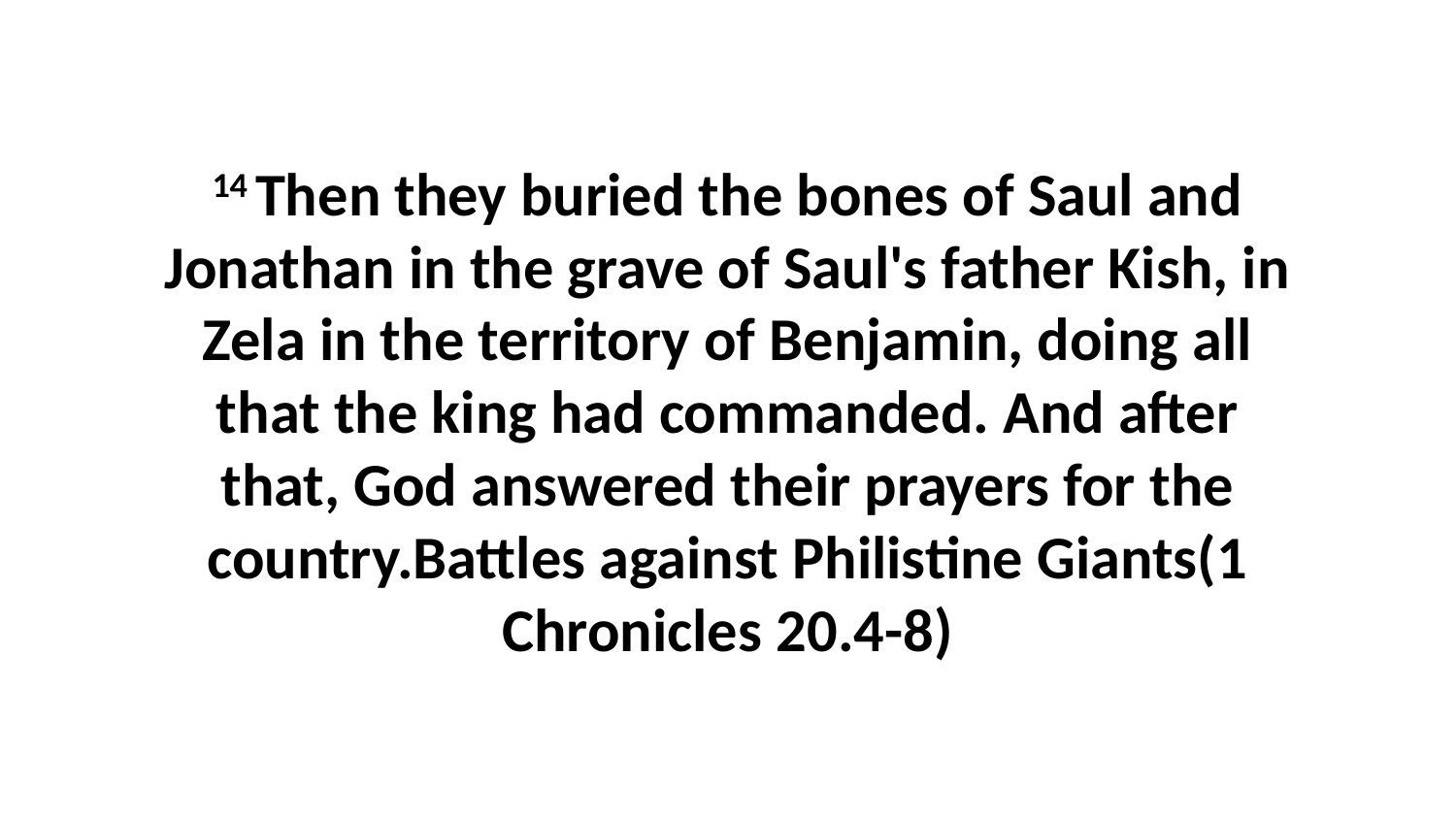

14 Then they buried the bones of Saul and Jonathan in the grave of Saul's father Kish, in Zela in the territory of Benjamin, doing all that the king had commanded. And after that, God answered their prayers for the country.Battles against Philistine Giants(1 Chronicles 20.4-8)